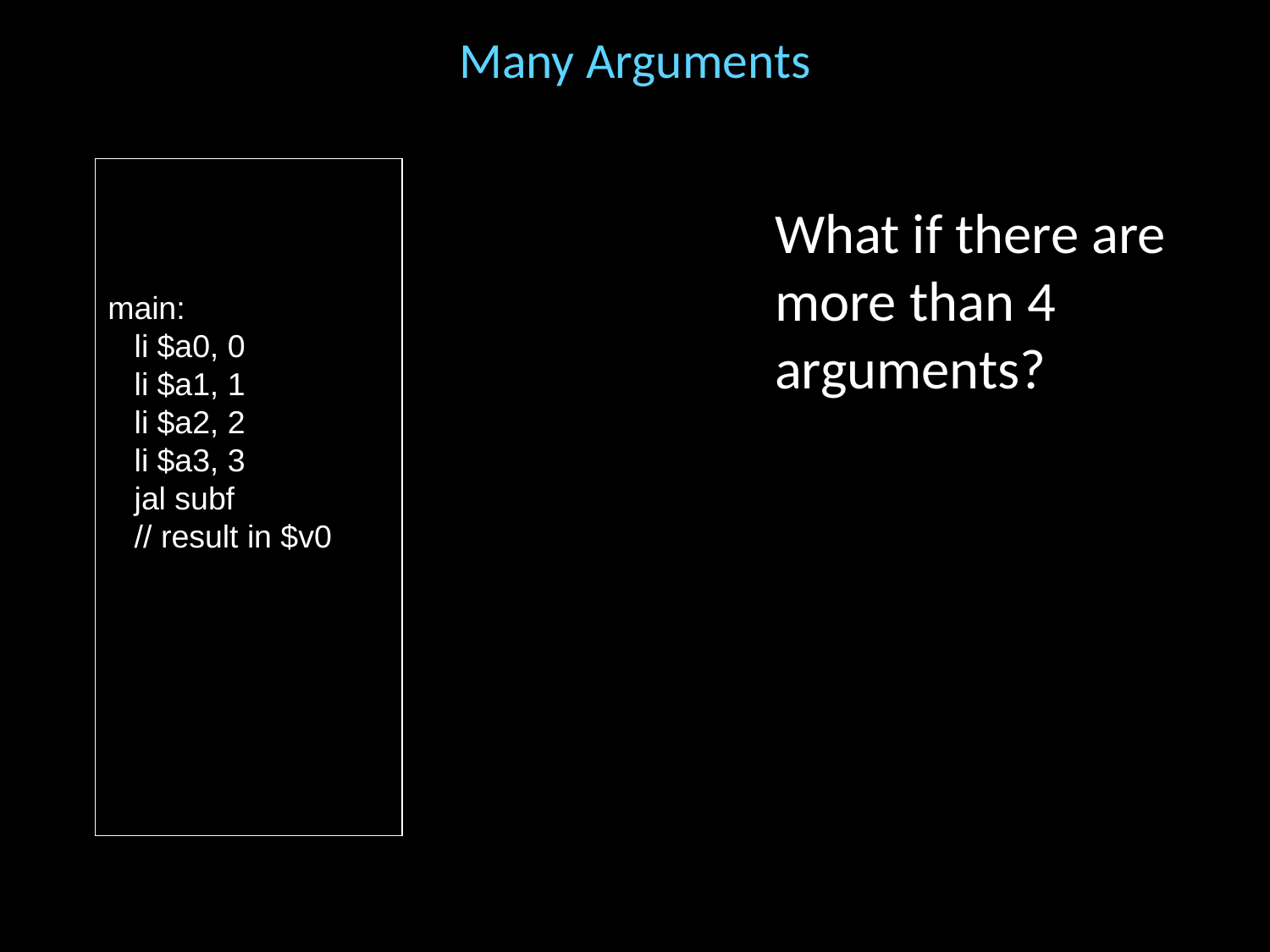

# Many Arguments
main:
   li $a0, 0
   li $a1, 1
   li $a2, 2
   li $a3, 3
   jal subf
   // result in $v0

What if there are more than 4 arguments?